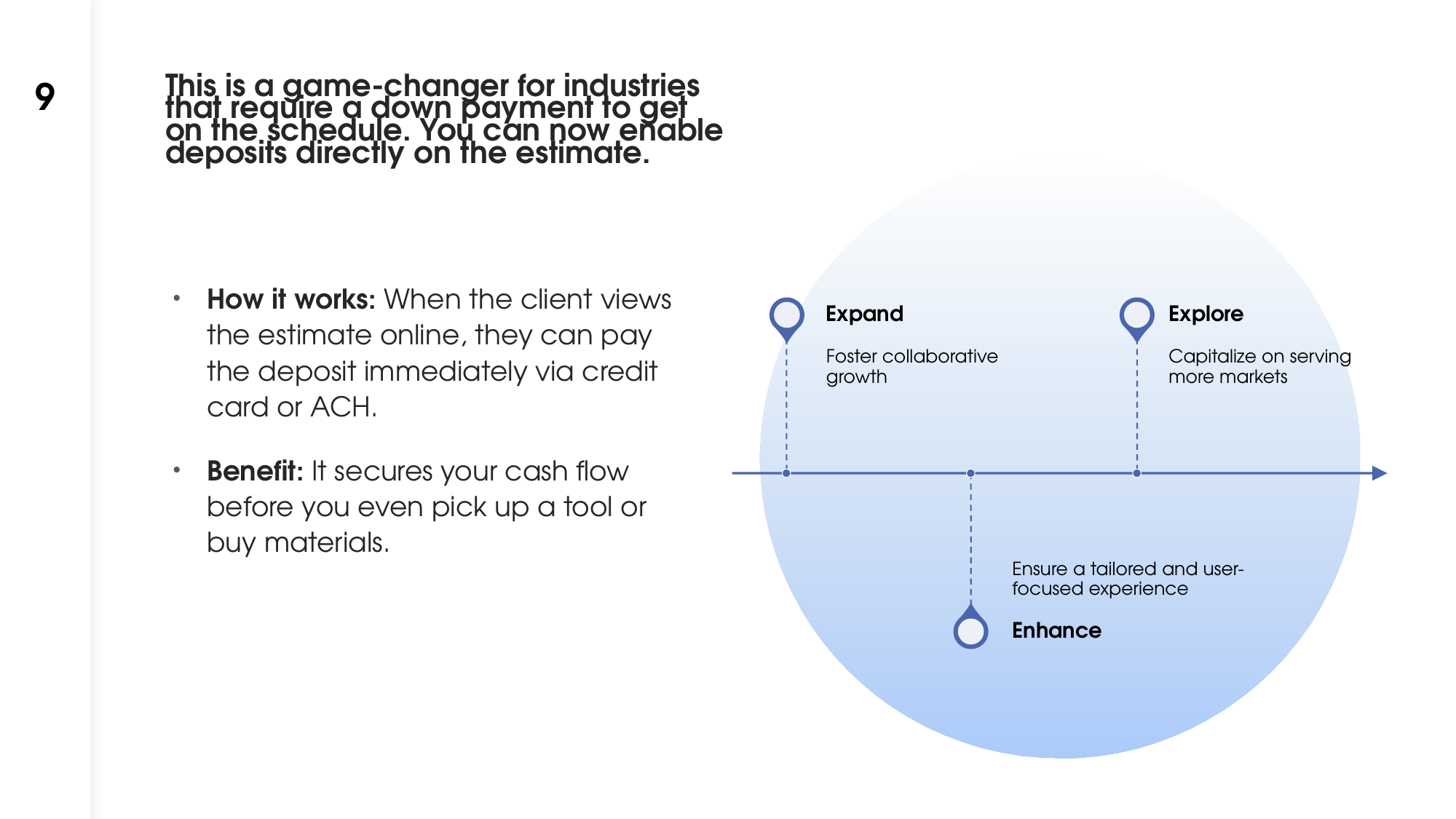

9
# This is a game-changer for industries that require a down payment to get on the schedule. You can now enable deposits directly on the estimate.
Foster collaborative
growth
Expand
Ensure a tailored and user-focused experience
Enhance
Capitalize on serving more markets
Explore
How it works: When the client views the estimate online, they can pay the deposit immediately via credit card or ACH.
Benefit: It secures your cash flow before you even pick up a tool or buy materials.